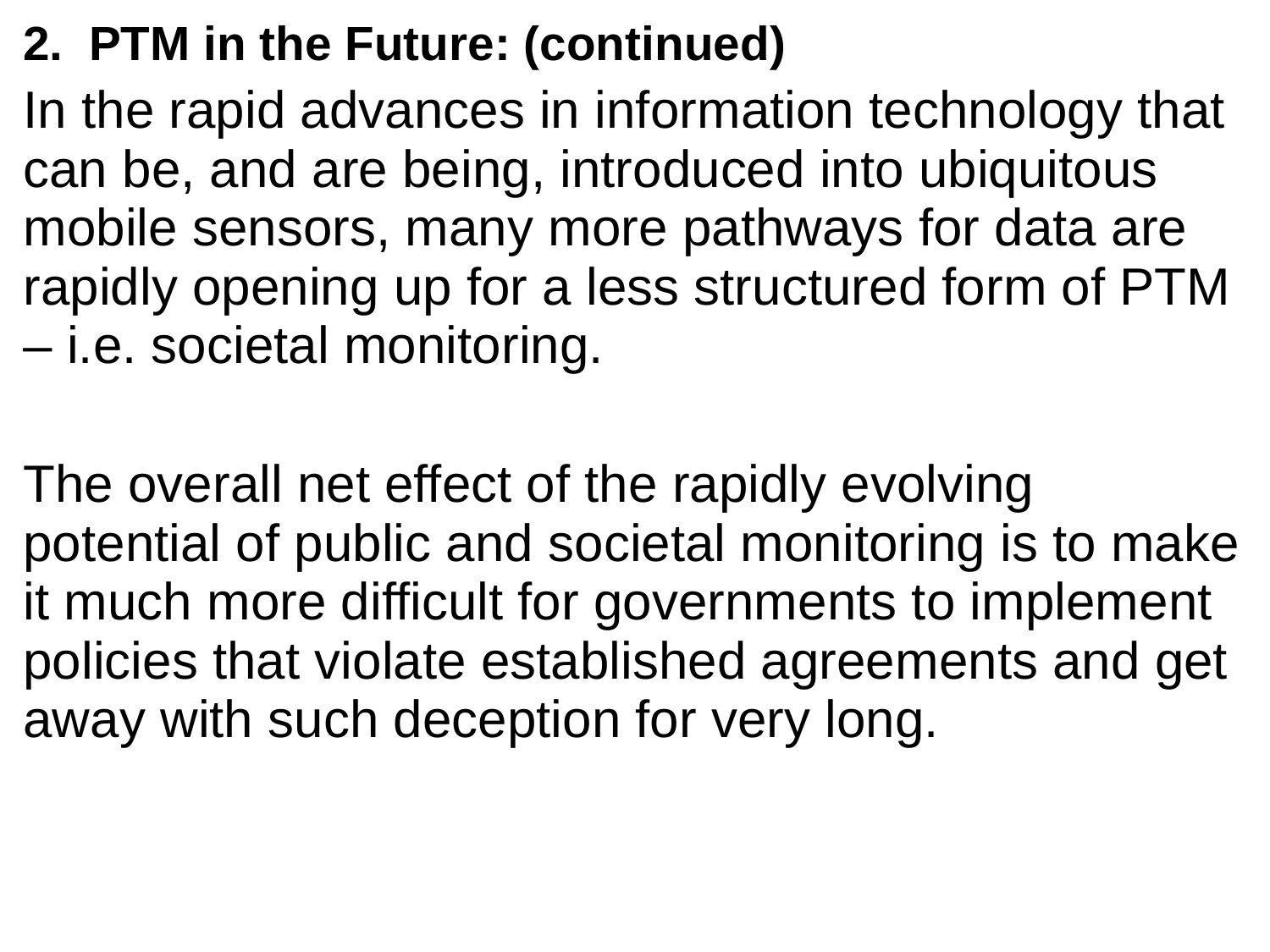

#
PTM in the Future: (continued)
In the rapid advances in information technology that can be, and are being, introduced into ubiquitous mobile sensors, many more pathways for data are rapidly opening up for a less structured form of PTM – i.e. societal monitoring.

The overall net effect of the rapidly evolving potential of public and societal monitoring is to make it much more difficult for governments to implement policies that violate established agreements and get away with such deception for very long.